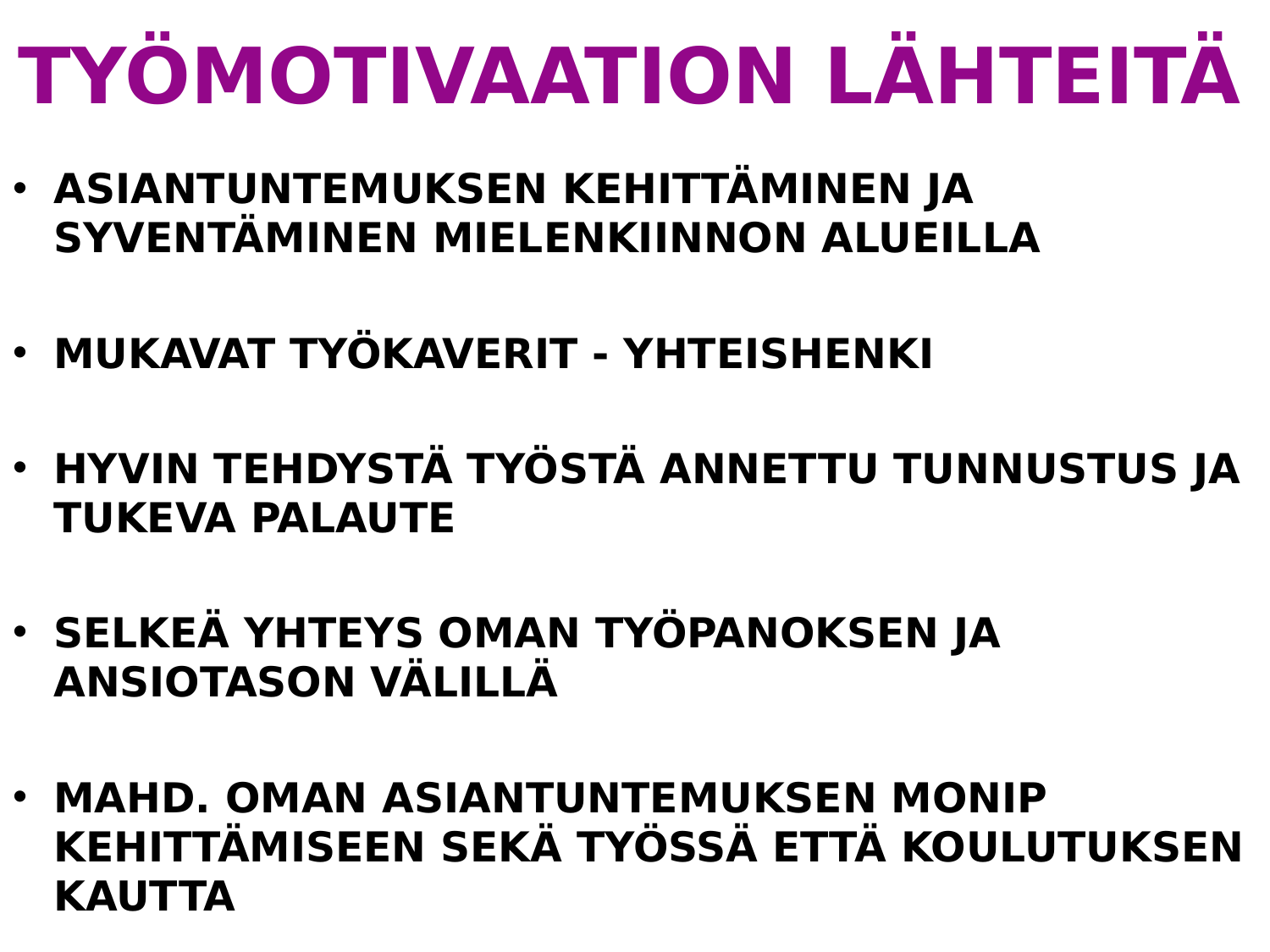

# TYÖMOTIVAATION LÄHTEITÄ
ASIANTUNTEMUKSEN KEHITTÄMINEN JA SYVENTÄMINEN MIELENKIINNON ALUEILLA

MUKAVAT TYÖKAVERIT - YHTEISHENKI

HYVIN TEHDYSTÄ TYÖSTÄ ANNETTU TUNNUSTUS JA TUKEVA PALAUTE

SELKEÄ YHTEYS OMAN TYÖPANOKSEN JA ANSIOTASON VÄLILLÄ

MAHD. OMAN ASIANTUNTEMUKSEN MONIP KEHITTÄMISEEN SEKÄ TYÖSSÄ ETTÄ KOULUTUKSEN KAUTTA